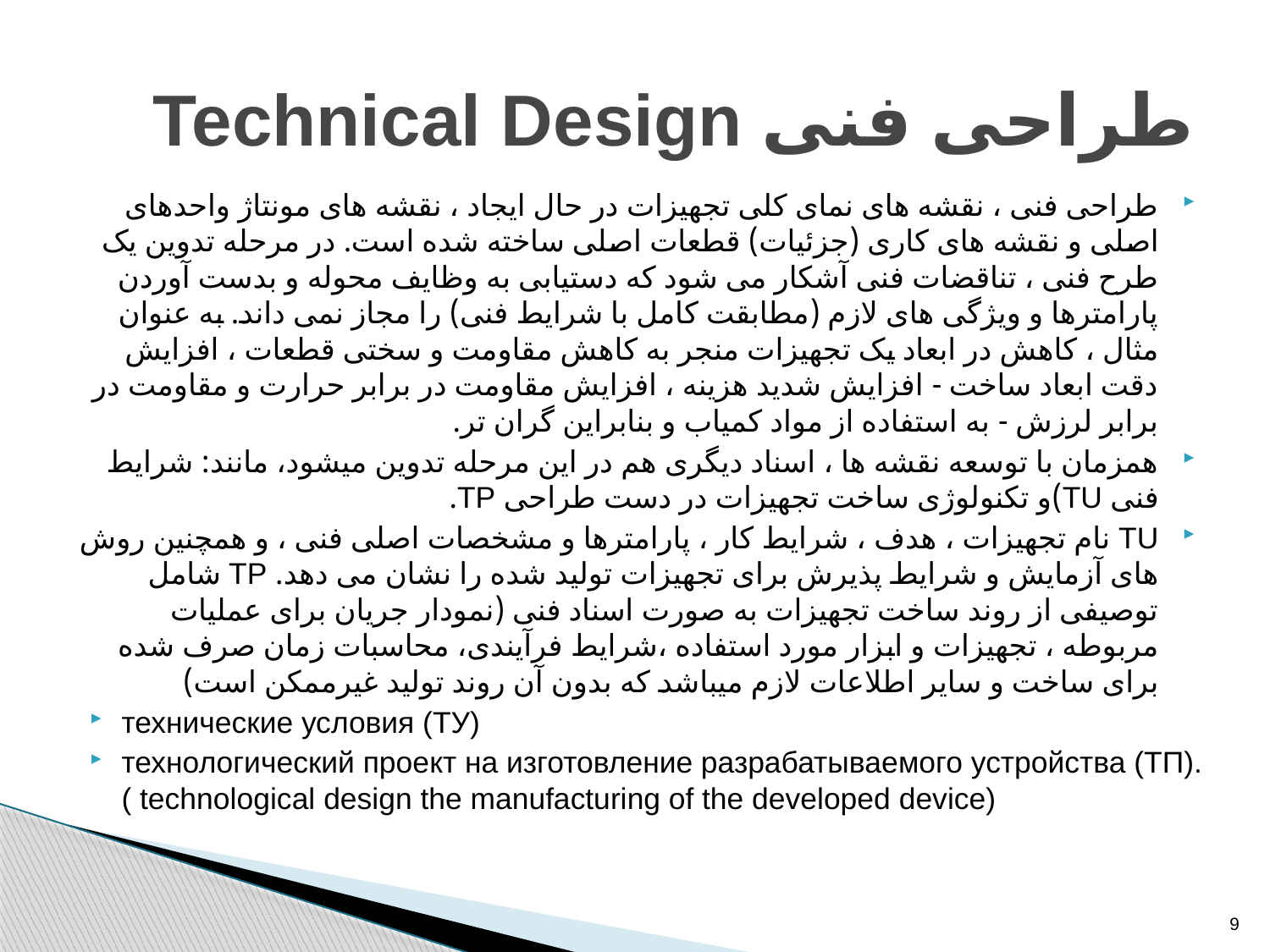

# طراحی فنی Technical Design
طراحی فنی ، نقشه های نمای کلی تجهیزات در حال ایجاد ، نقشه های مونتاژ واحدهای اصلی و نقشه های کاری (جزئیات) قطعات اصلی ساخته شده است. در مرحله تدوین یک طرح فنی ، تناقضات فنی آشکار می شود که دستیابی به وظایف محوله و بدست آوردن پارامترها و ویژگی های لازم (مطابقت کامل با شرایط فنی) را مجاز نمی داند. به عنوان مثال ، کاهش در ابعاد یک تجهیزات منجر به کاهش مقاومت و سختی قطعات ، افزایش دقت ابعاد ساخت - افزایش شدید هزینه ، افزایش مقاومت در برابر حرارت و مقاومت در برابر لرزش - به استفاده از مواد کمیاب و بنابراین گران تر.
همزمان با توسعه نقشه ها ، اسناد دیگری هم در این مرحله تدوین میشود، مانند: شرایط فنی TU)و تکنولوژی ساخت تجهیزات در دست طراحی TP.
TU نام تجهیزات ، هدف ، شرایط کار ، پارامترها و مشخصات اصلی فنی ، و همچنین روش های آزمایش و شرایط پذیرش برای تجهیزات تولید شده را نشان می دهد. TP شامل توصیفی از روند ساخت تجهیزات به صورت اسناد فنی (نمودار جریان برای عملیات مربوطه ، تجهیزات و ابزار مورد استفاده ،شرایط فرآیندی، محاسبات زمان صرف شده برای ساخت و سایر اطلاعات لازم میباشد که بدون آن روند تولید غیرممکن است)
технические условия (ТУ)
технологический проект на изготовление разрабатываемого устройства (ТП).( technological design the manufacturing of the developed device)
9